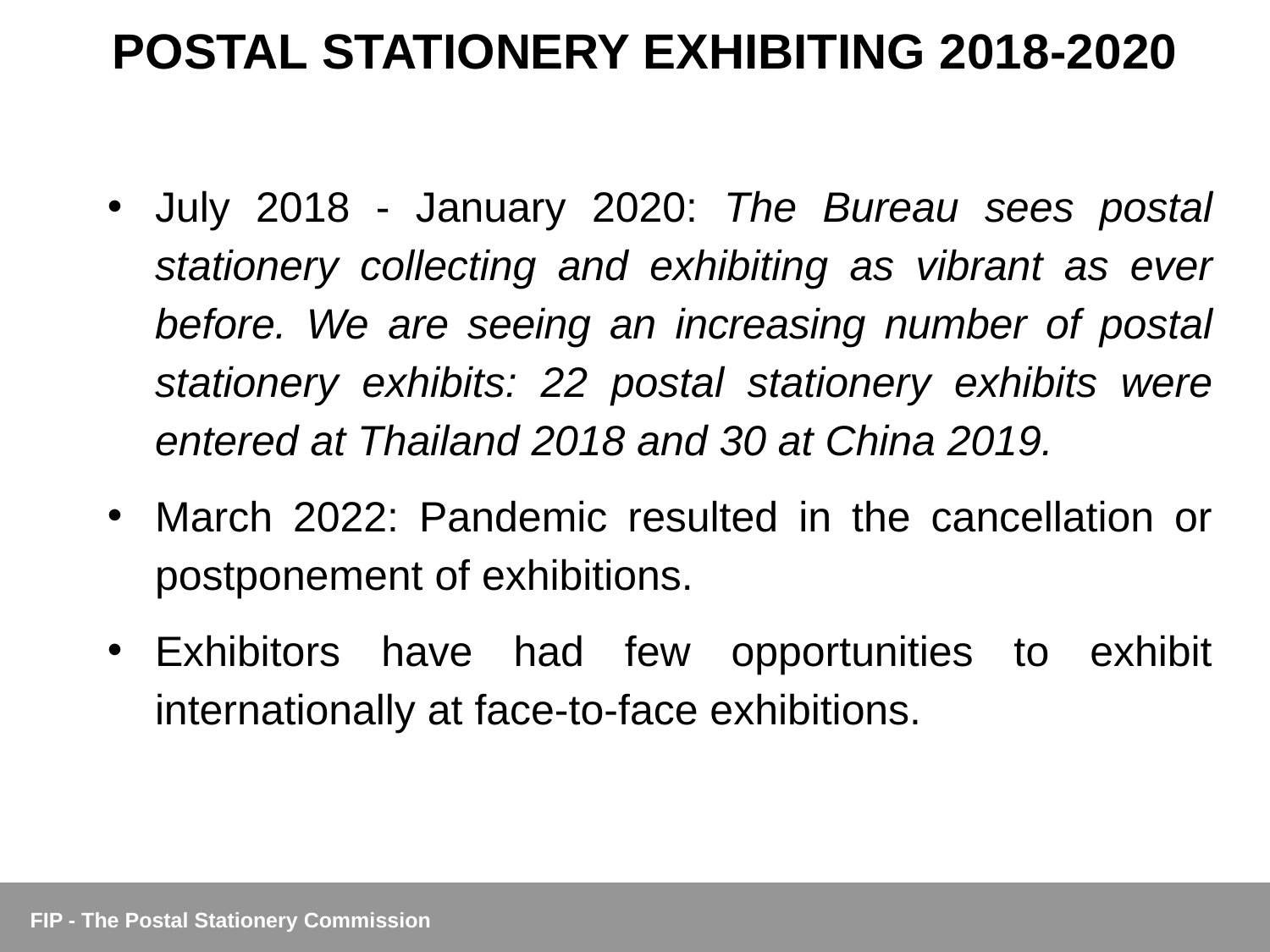

POSTAL STATIONERY EXHIBITING 2018-2020

July 2018 - January 2020: The Bureau sees postal stationery collecting and exhibiting as vibrant as ever before. We are seeing an increasing number of postal stationery exhibits: 22 postal stationery exhibits were entered at Thailand 2018 and 30 at China 2019.
March 2022: Pandemic resulted in the cancellation or postponement of exhibitions.
Exhibitors have had few opportunities to exhibit internationally at face-to-face exhibitions.